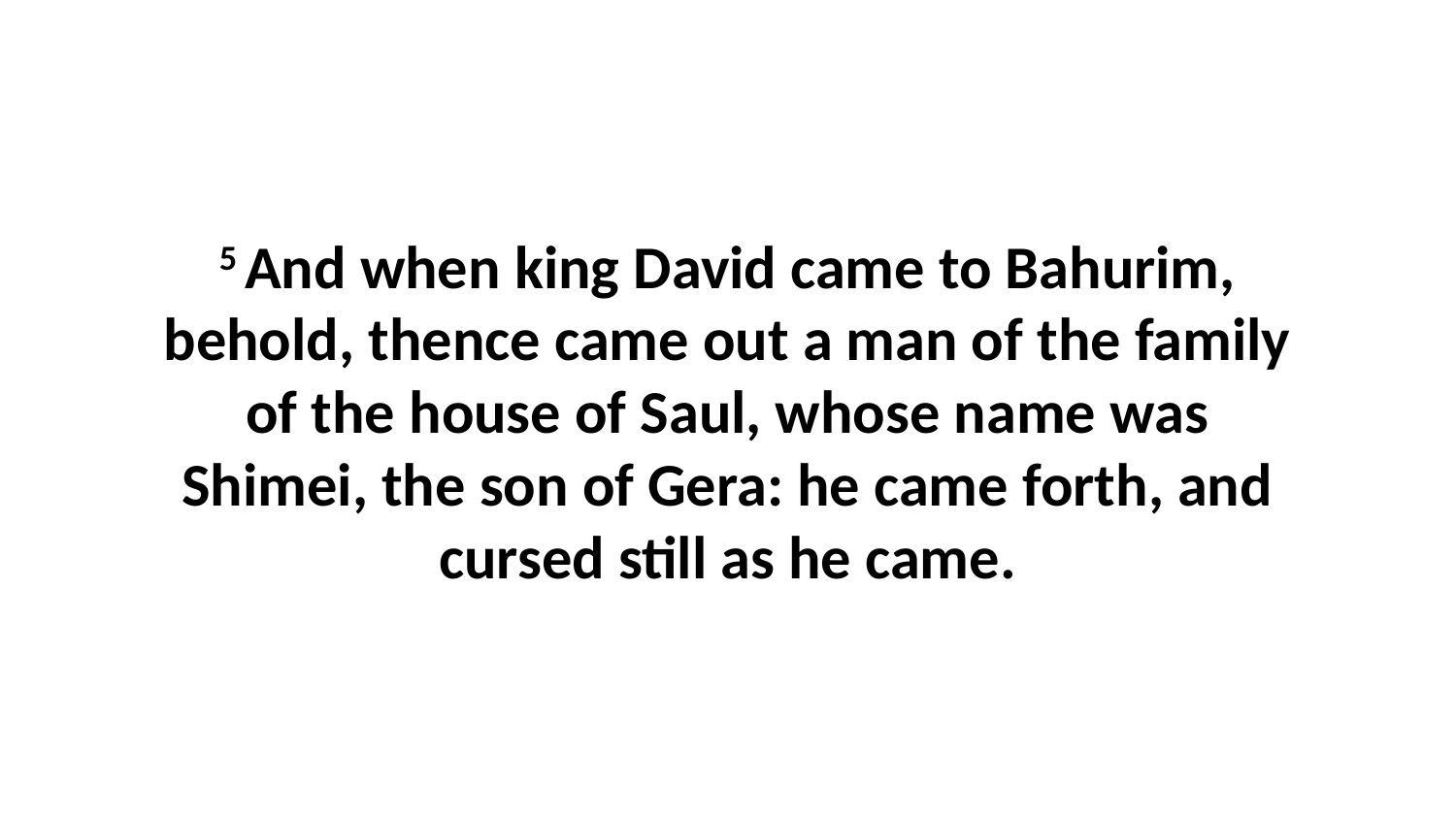

5 And when king David came to Bahurim, behold, thence came out a man of the family of the house of Saul, whose name was Shimei, the son of Gera: he came forth, and cursed still as he came.